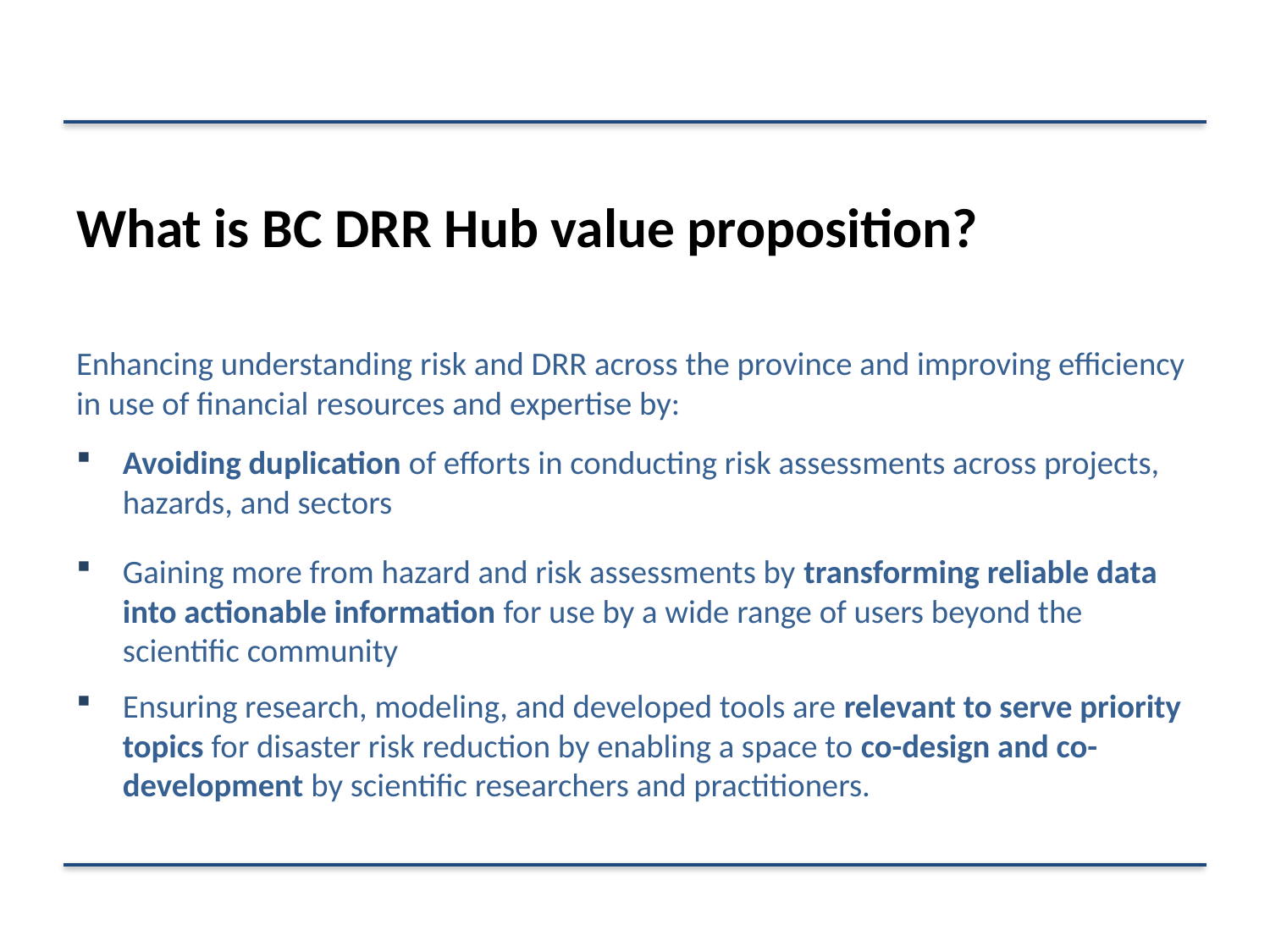

#
What is BC DRR Hub value proposition?

Enhancing understanding risk and DRR across the province and improving efficiency in use of financial resources and expertise by:
Avoiding duplication of efforts in conducting risk assessments across projects, hazards, and sectors
Gaining more from hazard and risk assessments by transforming reliable data into actionable information for use by a wide range of users beyond the scientific community
Ensuring research, modeling, and developed tools are relevant to serve priority topics for disaster risk reduction by enabling a space to co-design and co-development by scientific researchers and practitioners.